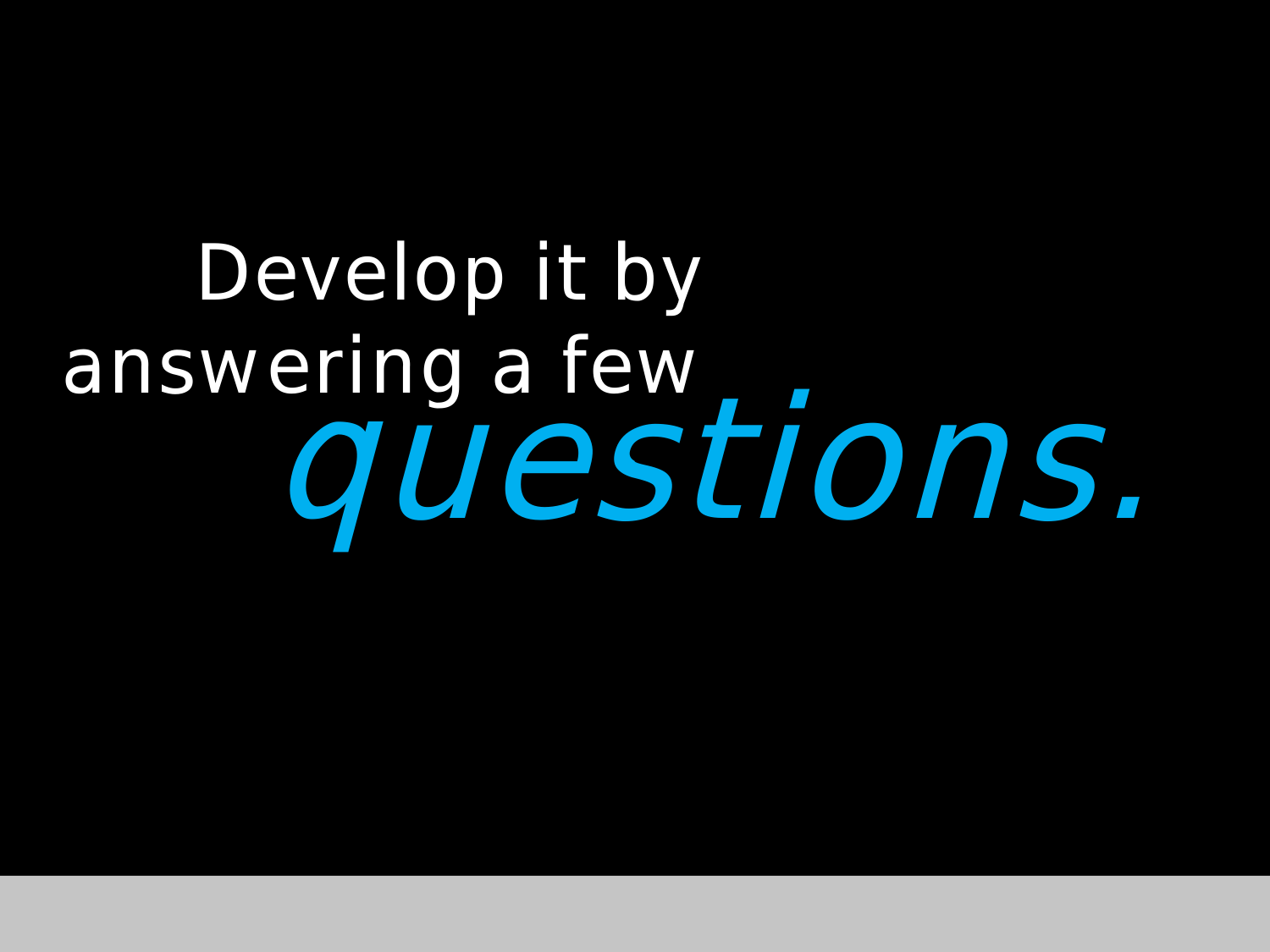

Develop it by answering a few
questions.